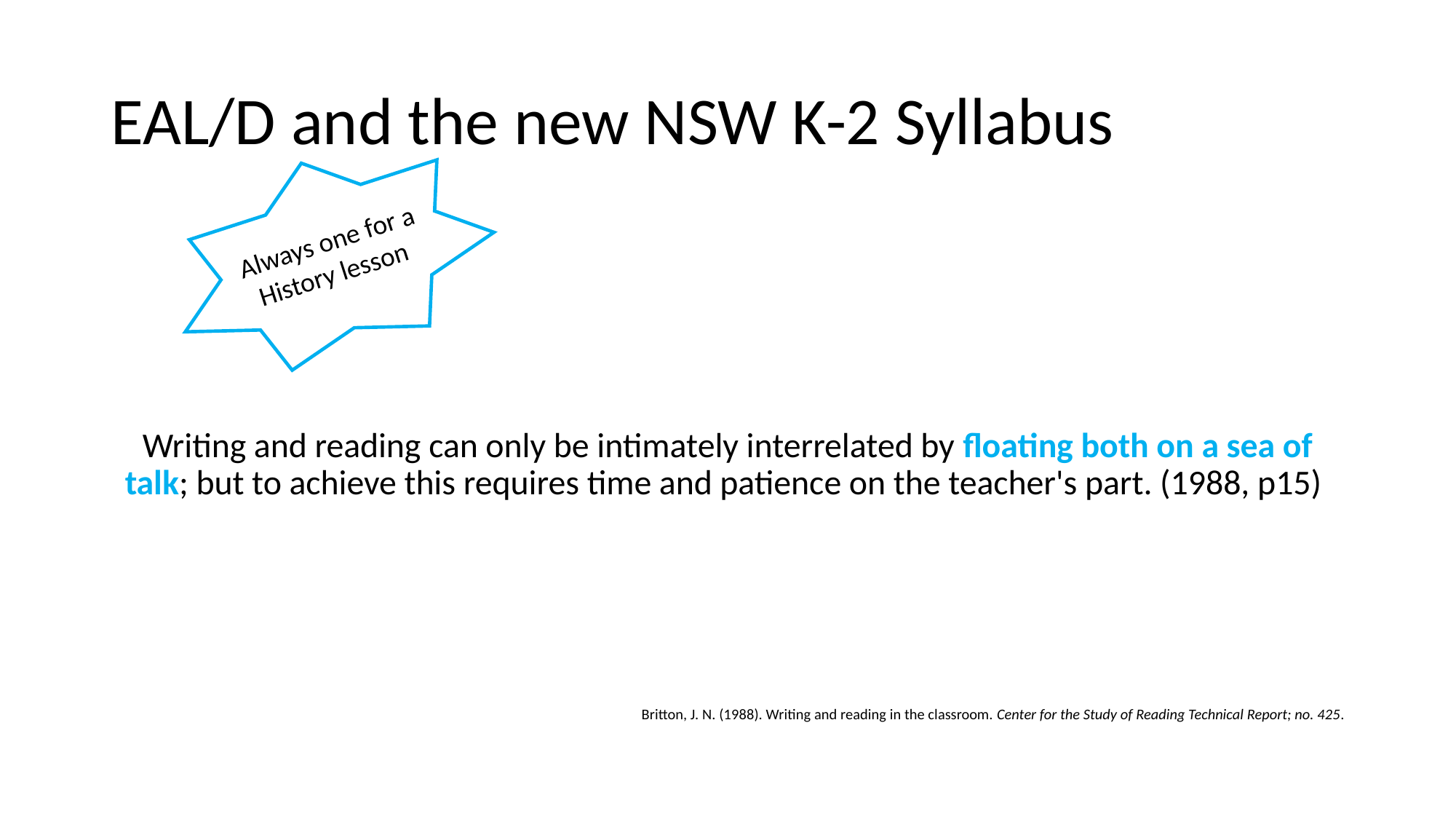

# EAL/D and the new NSW K-2 Syllabus

Always one for a History lesson

Writing and reading can only be intimately interrelated by floating both on a sea of talk; but to achieve this requires time and patience on the teacher's part. (1988, p15)

Britton, J. N. (1988). Writing and reading in the classroom. Center for the Study of Reading Technical Report; no. 425.